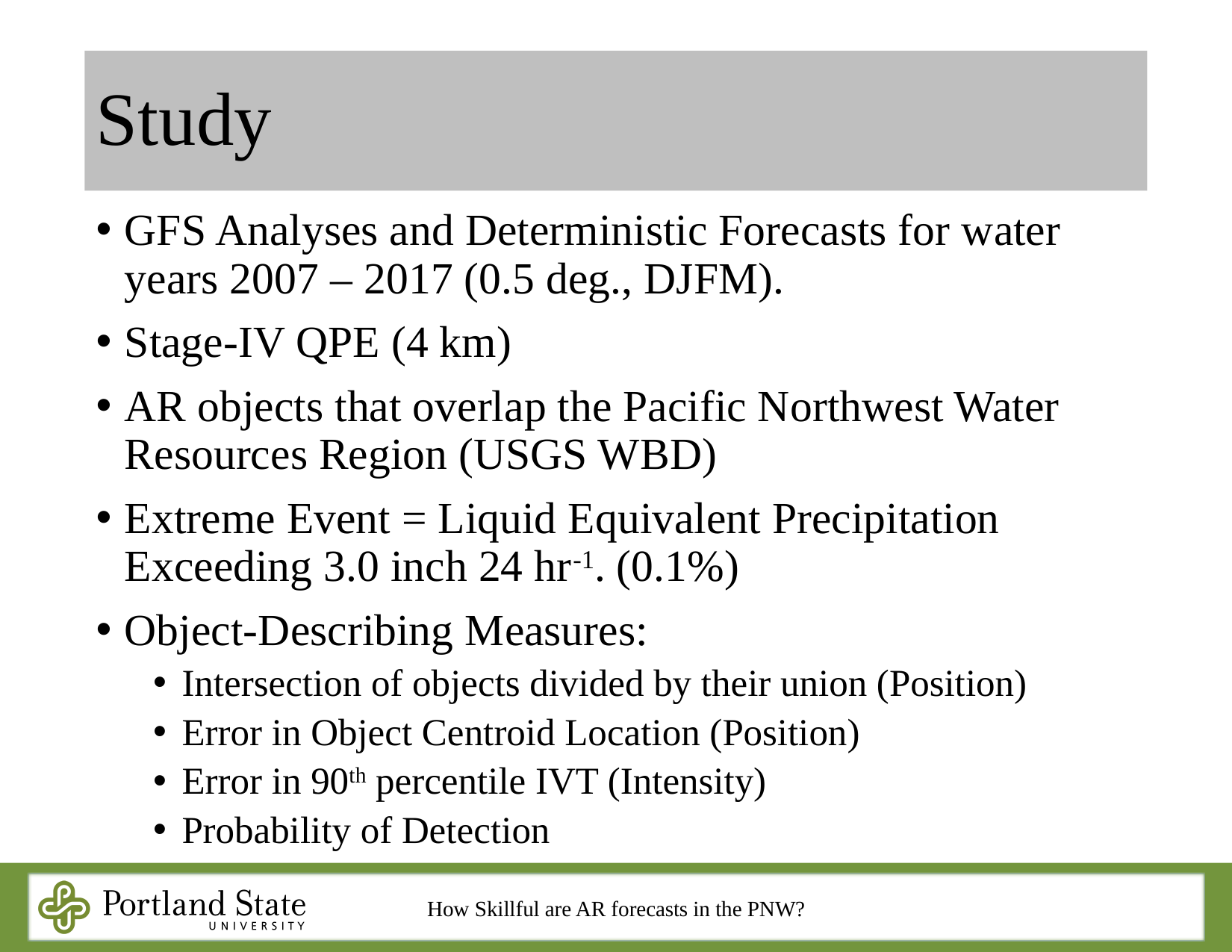

# Study
GFS Analyses and Deterministic Forecasts for water years 2007 – 2017 (0.5 deg., DJFM).
Stage-IV QPE (4 km)
AR objects that overlap the Pacific Northwest Water Resources Region (USGS WBD)
Extreme Event = Liquid Equivalent Precipitation Exceeding 3.0 inch 24 hr-1. (0.1%)
Object-Describing Measures:
Intersection of objects divided by their union (Position)
Error in Object Centroid Location (Position)
Error in 90th percentile IVT (Intensity)
Probability of Detection
How Skillful are AR forecasts in the PNW?